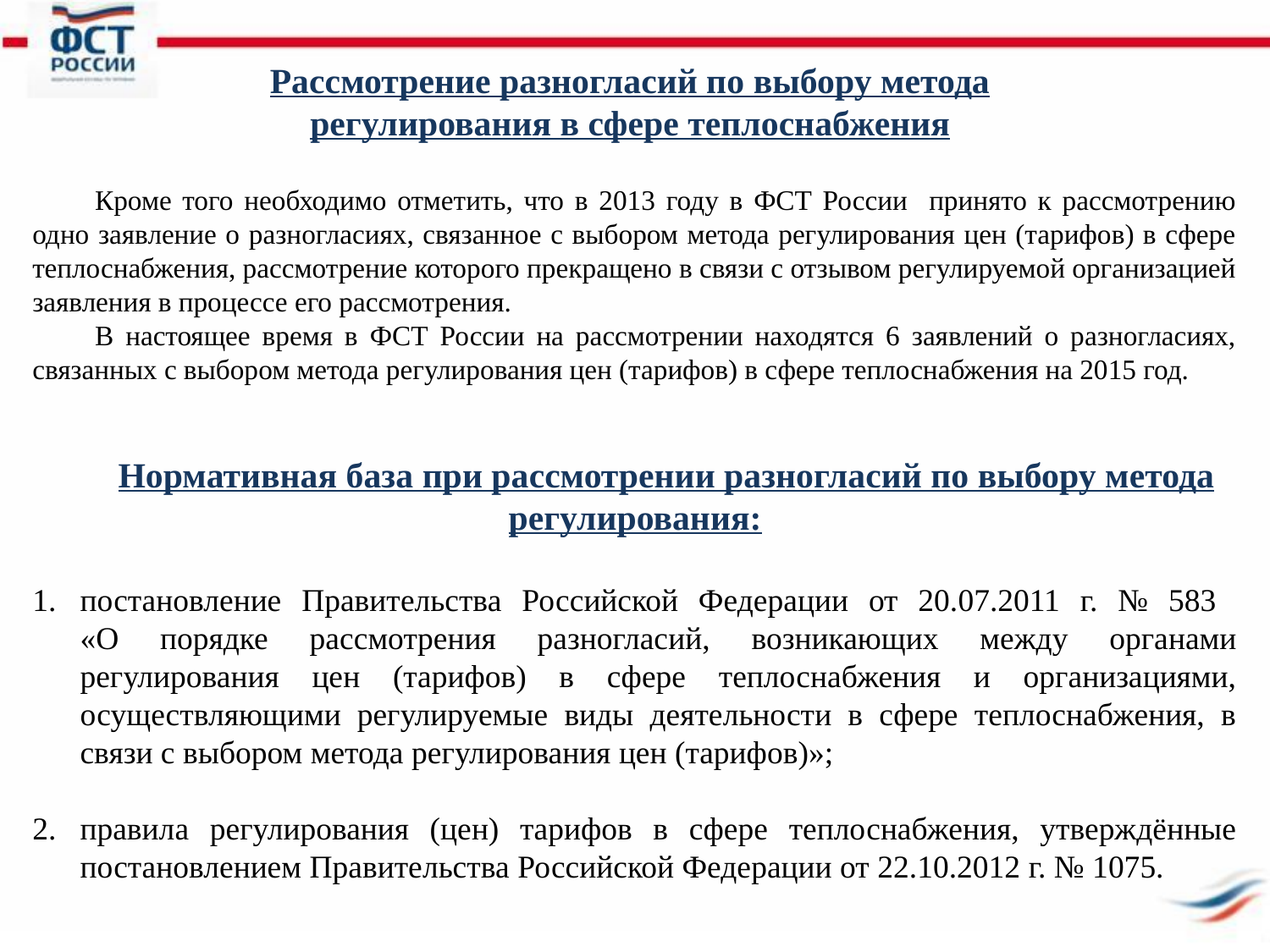

Рассмотрение разногласий по выбору метода регулирования в сфере теплоснабжения
Кроме того необходимо отметить, что в 2013 году в ФСТ России  принято к рассмотрению одно заявление о разногласиях, связанное с выбором метода регулирования цен (тарифов) в сфере теплоснабжения, рассмотрение которого прекращено в связи с отзывом регулируемой организацией заявления в процессе его рассмотрения.
В настоящее время в ФСТ России на рассмотрении находятся 6 заявлений о разногласиях, связанных с выбором метода регулирования цен (тарифов) в сфере теплоснабжения на 2015 год.

Нормативная база при рассмотрении разногласий по выбору метода регулирования:

постановление Правительства Российской Федерации от 20.07.2011 г. № 583
«О порядке рассмотрения разногласий, возникающих между органами регулирования цен (тарифов) в сфере теплоснабжения и организациями, осуществляющими регулируемые виды деятельности в сфере теплоснабжения, в связи с выбором метода регулирования цен (тарифов)»;

правила регулирования (цен) тарифов в сфере теплоснабжения, утверждённые постановлением Правительства Российской Федерации от 22.10.2012 г. № 1075.